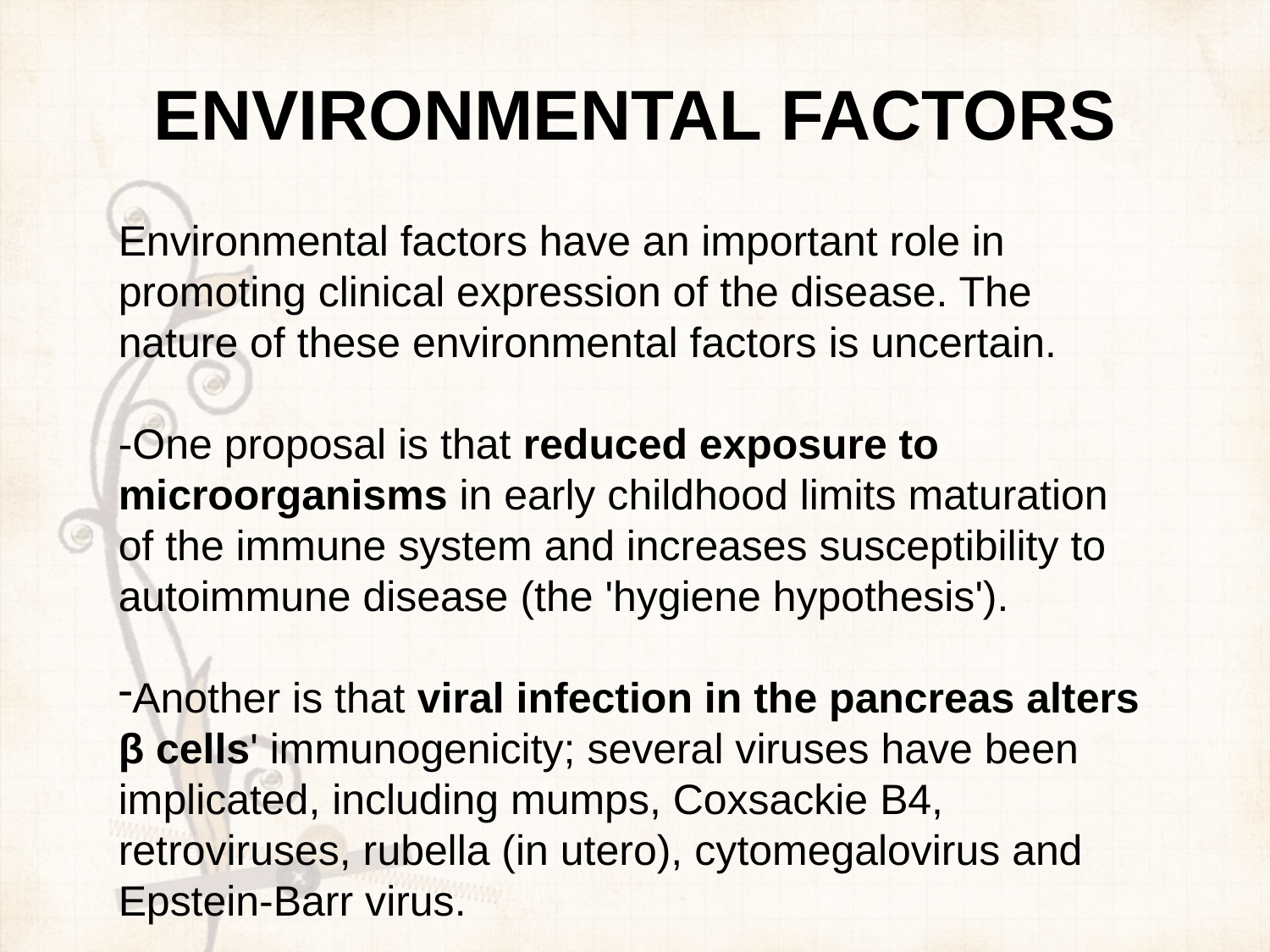

ENVIRONMENTAL FACTORS

Environmental factors have an important role in promoting clinical expression of the disease. The nature of these environmental factors is uncertain.

-One proposal is that reduced exposure to microorganisms in early childhood limits maturation of the immune system and increases susceptibility to autoimmune disease (the 'hygiene hypothesis').

Another is that viral infection in the pancreas alters β cells' immunogenicity; several viruses have been implicated, including mumps, Coxsackie B4, retroviruses, rubella (in utero), cytomegalovirus and Epstein-Barr virus.